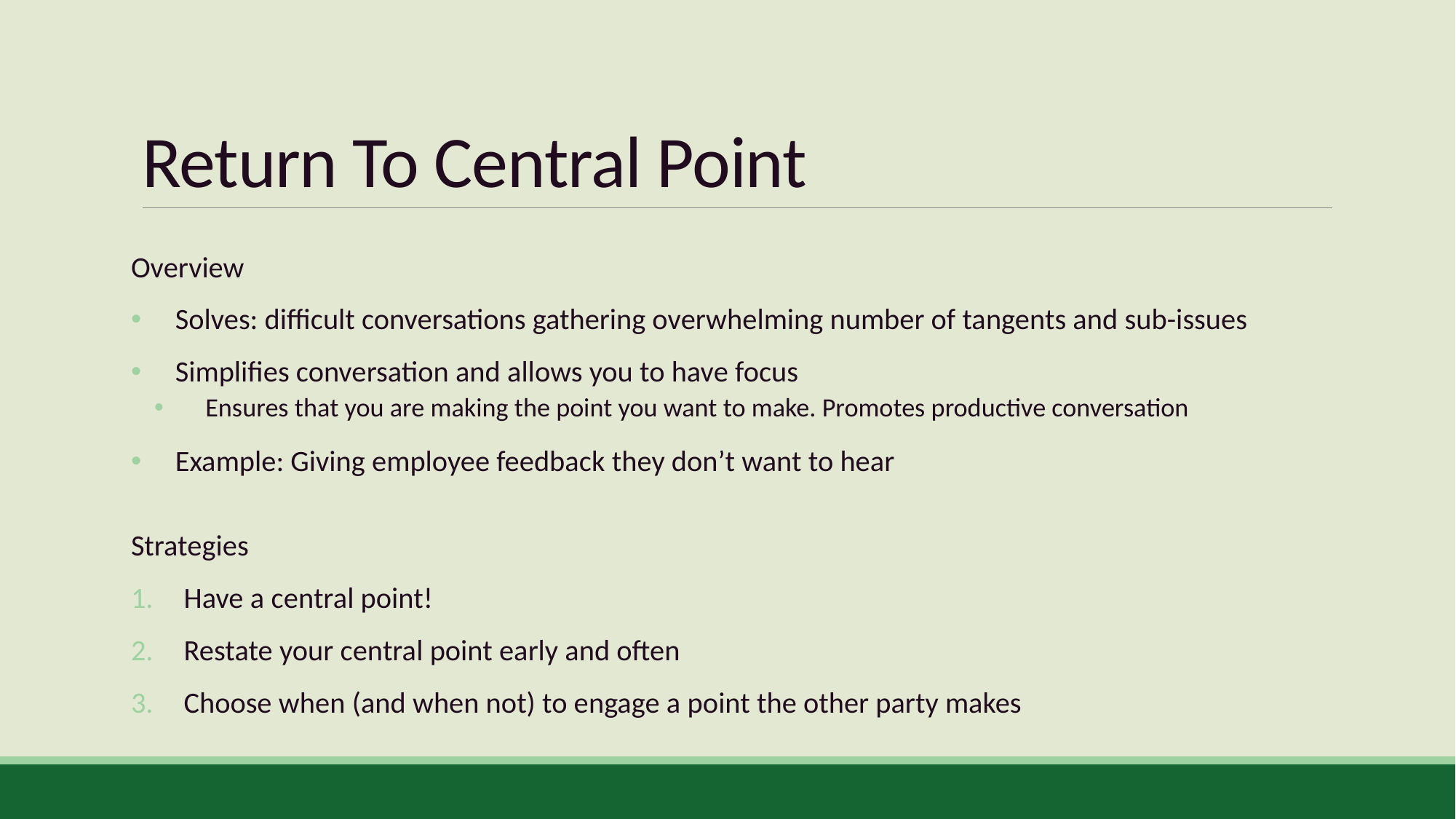

# Return To Central Point
Overview
     Solves: difficult conversations gathering overwhelming number of tangents and sub-issues
     Simplifies conversation and allows you to have focus
     Ensures that you are making the point you want to make. Promotes productive conversation
     Example: Giving employee feedback they don’t want to hear
Strategies
Have a central point!
Restate your central point early and often
Choose when (and when not) to engage a point the other party makes